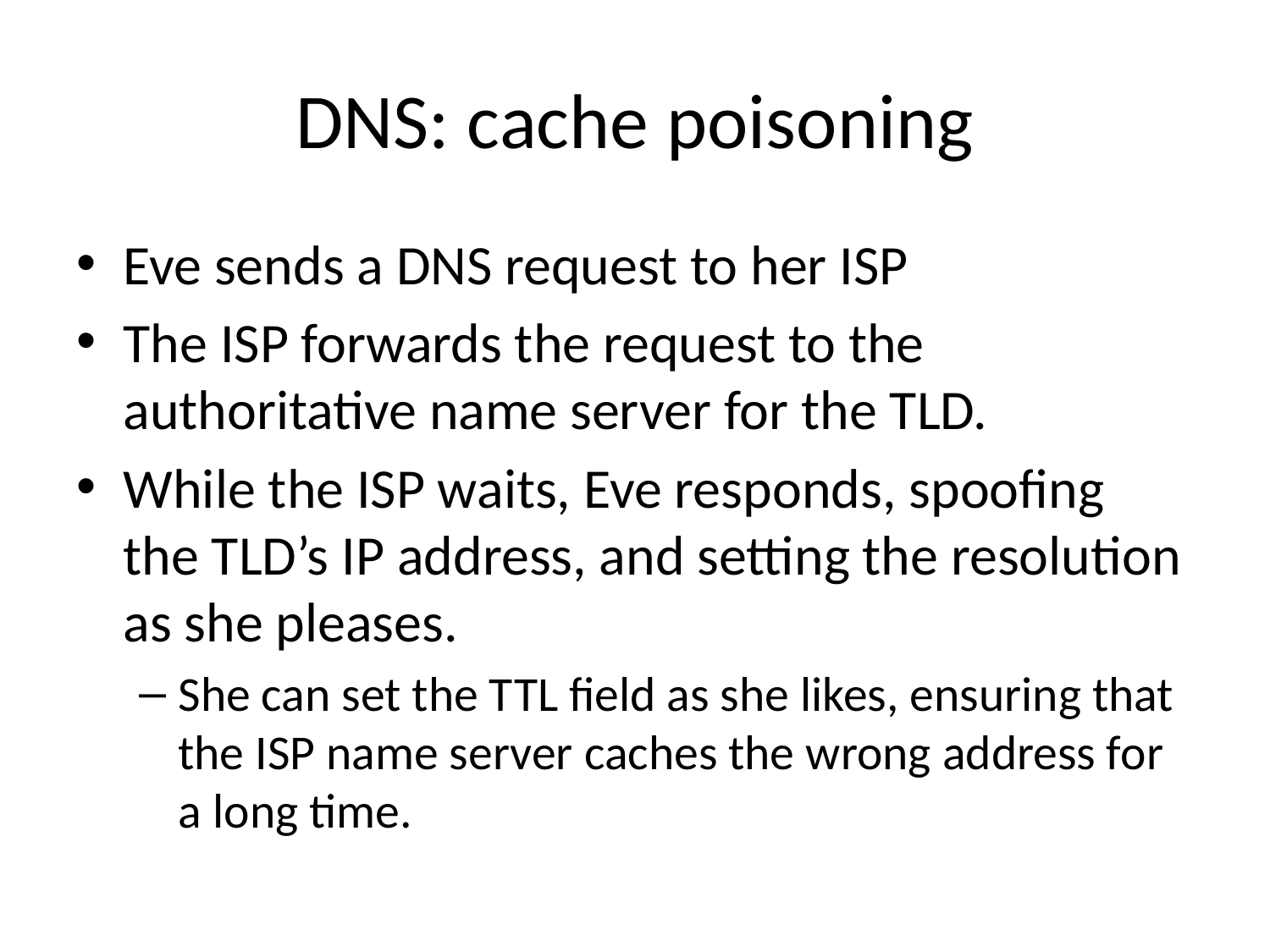

# DNS: cache poisoning
Eve sends a DNS request to her ISP
The ISP forwards the request to the authoritative name server for the TLD.
While the ISP waits, Eve responds, spoofing the TLD’s IP address, and setting the resolution as she pleases.
She can set the TTL field as she likes, ensuring that the ISP name server caches the wrong address for a long time.